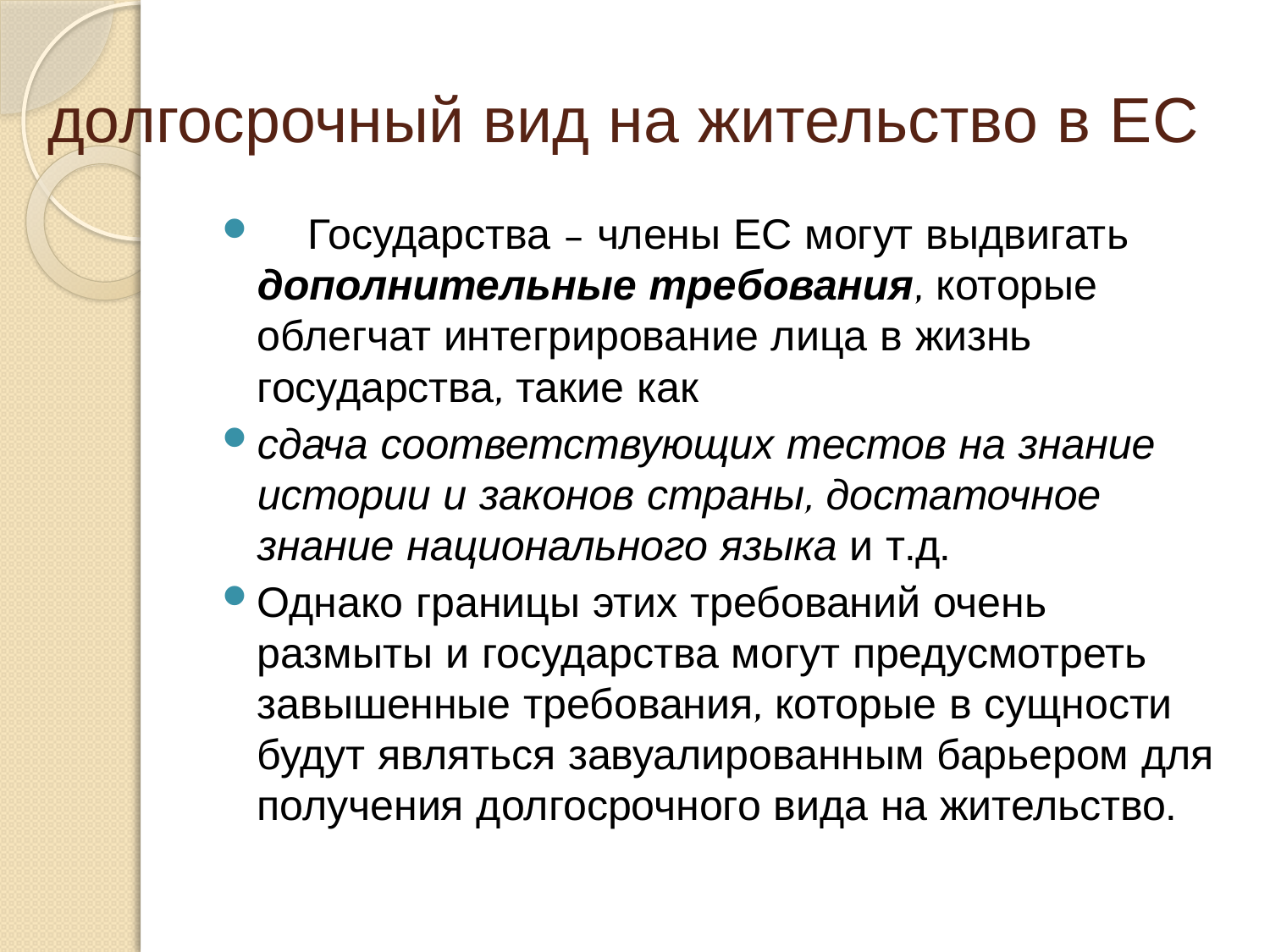

# долгосрочный вид на жительство в ЕС
    Государства – члены ЕС могут выдвигать дополнительные требования, которые облегчат интегрирование лица в жизнь государства, такие как
сдача соответствующих тестов на знание истории и законов страны, достаточное знание национального языка и т.д.
Однако границы этих требований очень размыты и государства могут предусмотреть завышенные требования, которые в сущности будут являться завуалированным барьером для получения долгосрочного вида на жительство.